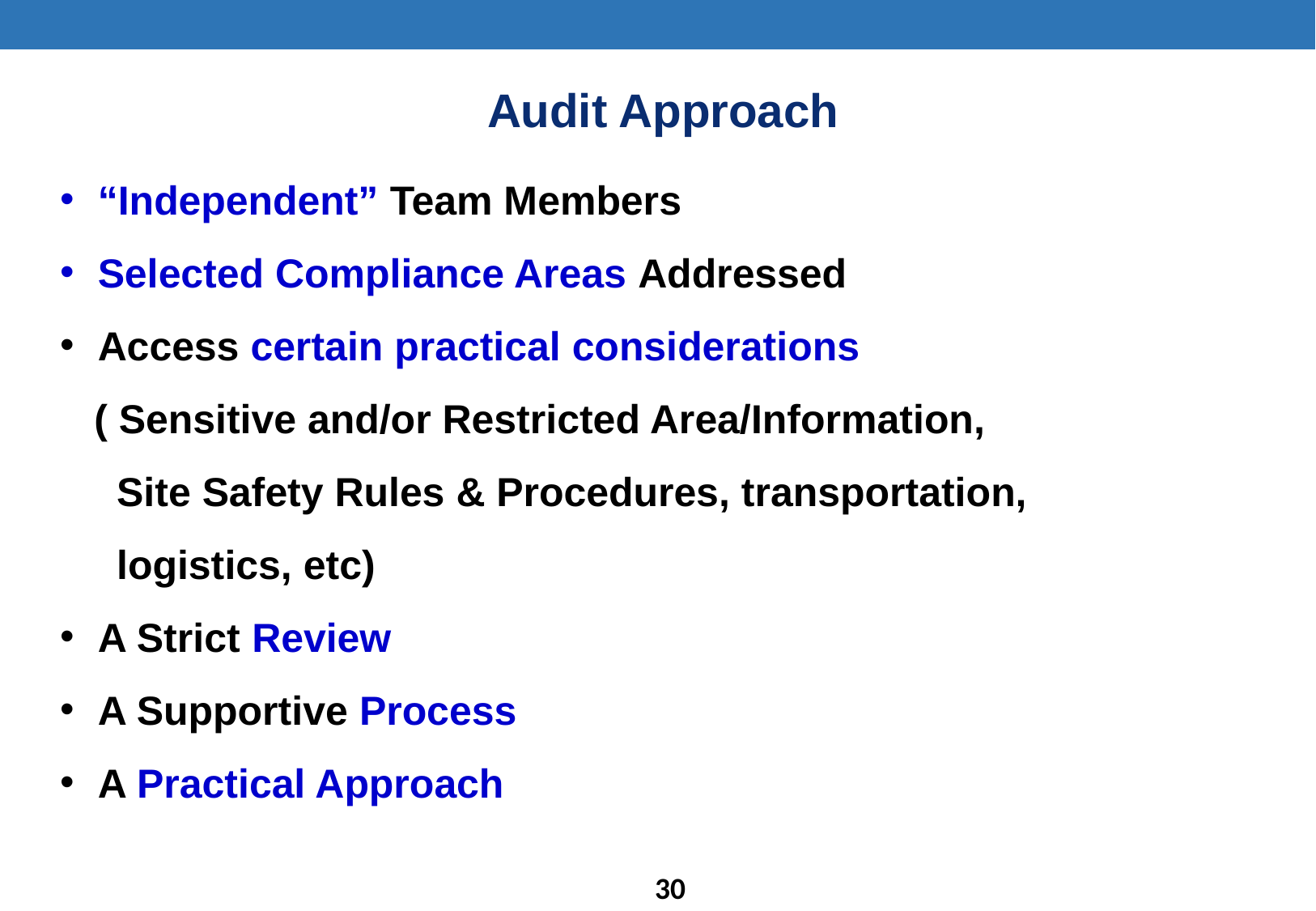

Audit Approach
“Independent” Team Members
Selected Compliance Areas Addressed
Access certain practical considerations
   ( Sensitive and/or Restricted Area/Information,
     Site Safety Rules & Procedures, transportation,
     logistics, etc)
A Strict Review
A Supportive Process
A Practical Approach
30